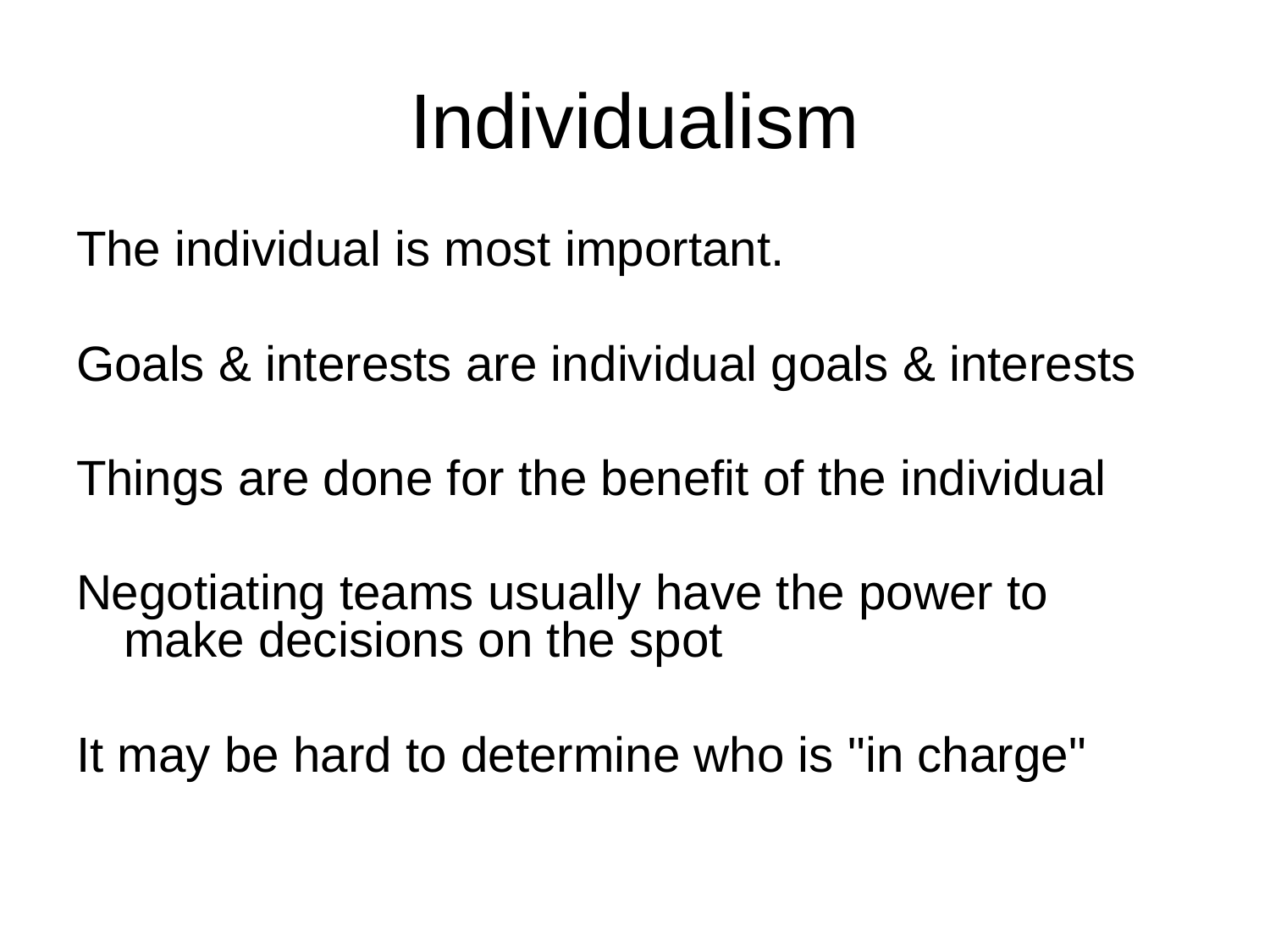

# Individualism
The individual is most important.

Goals & interests are individual goals & interests

Things are done for the benefit of the individual

Negotiating teams usually have the power to make decisions on the spot

It may be hard to determine who is "in charge"